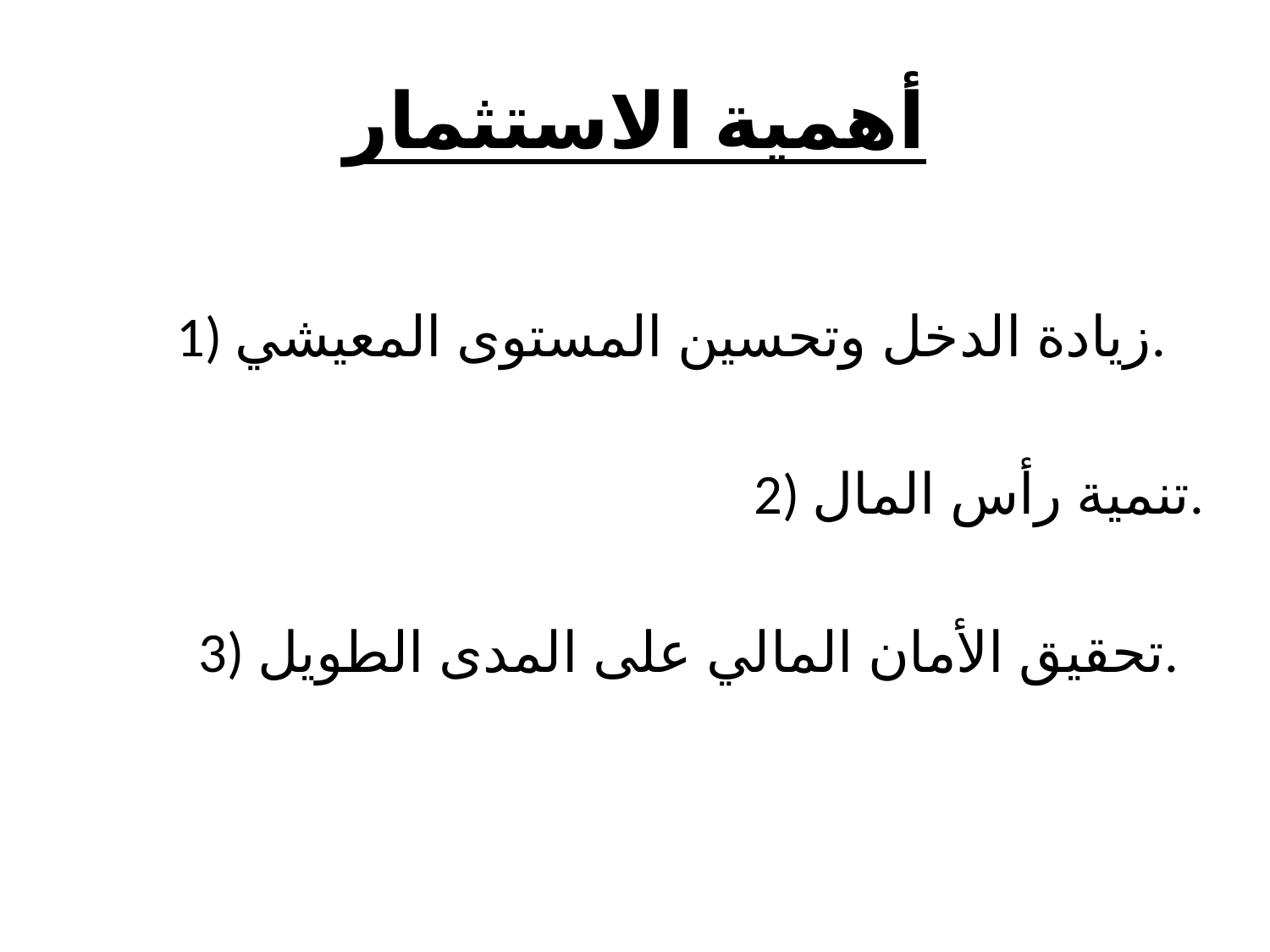

# أهمية الاستثمار
1) زيادة الدخل وتحسين المستوى المعيشي.

2) تنمية رأس المال.

3) تحقيق الأمان المالي على المدى الطويل.